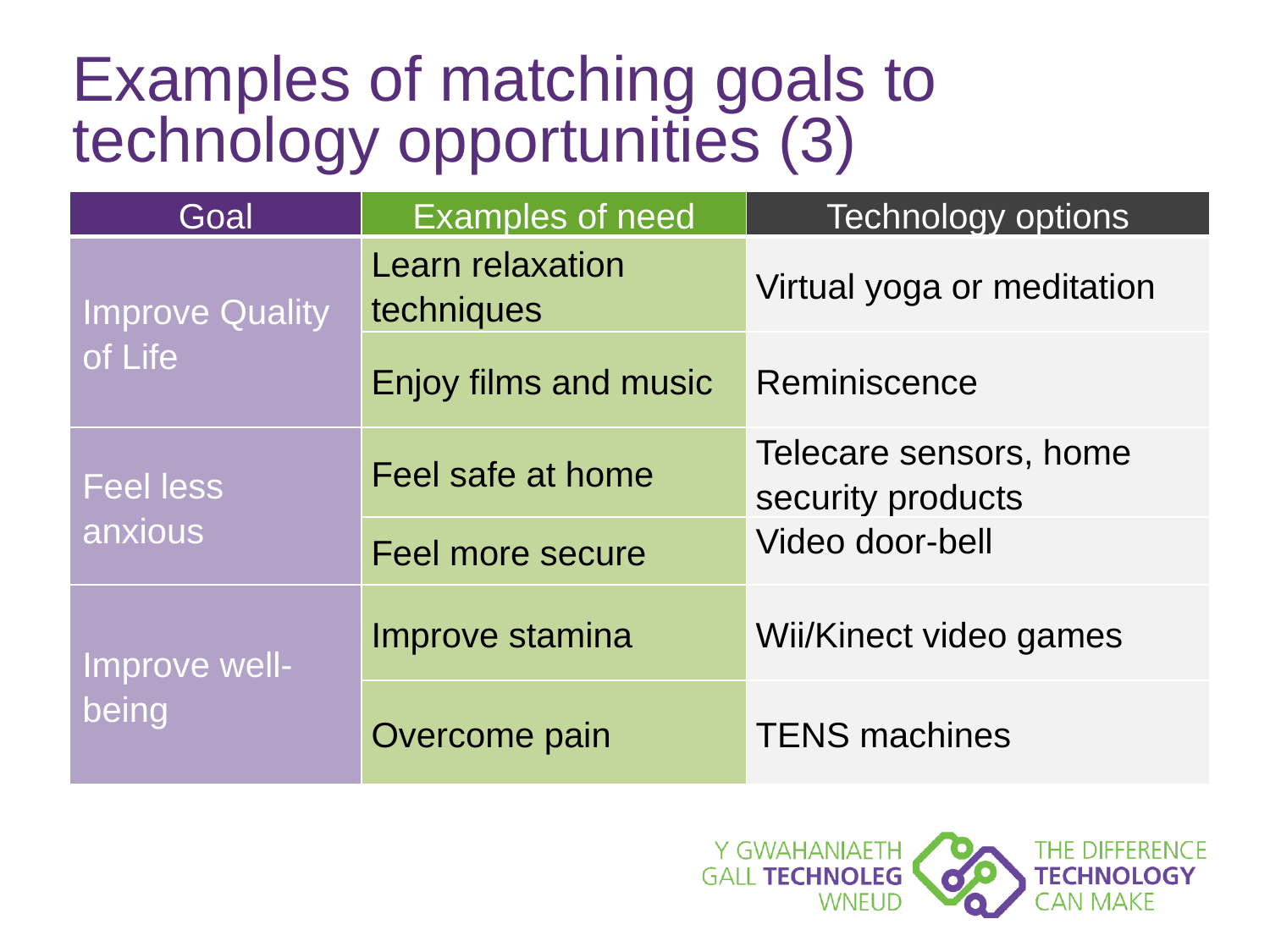

# Examples of matching goals to technology opportunities (3)
| Goal | Examples of need | Technology options |
| --- | --- | --- |
| Improve Quality of Life | Learn relaxation techniques | Virtual yoga or meditation |
|  | Enjoy films and music | Reminiscence |
| Feel less anxious | Feel safe at home | Telecare sensors, home security products |
|  | Feel more secure | Video door-bell |
| Improve well-being | Improve stamina | Wii/Kinect video games |
|  | Overcome pain | TENS machines |